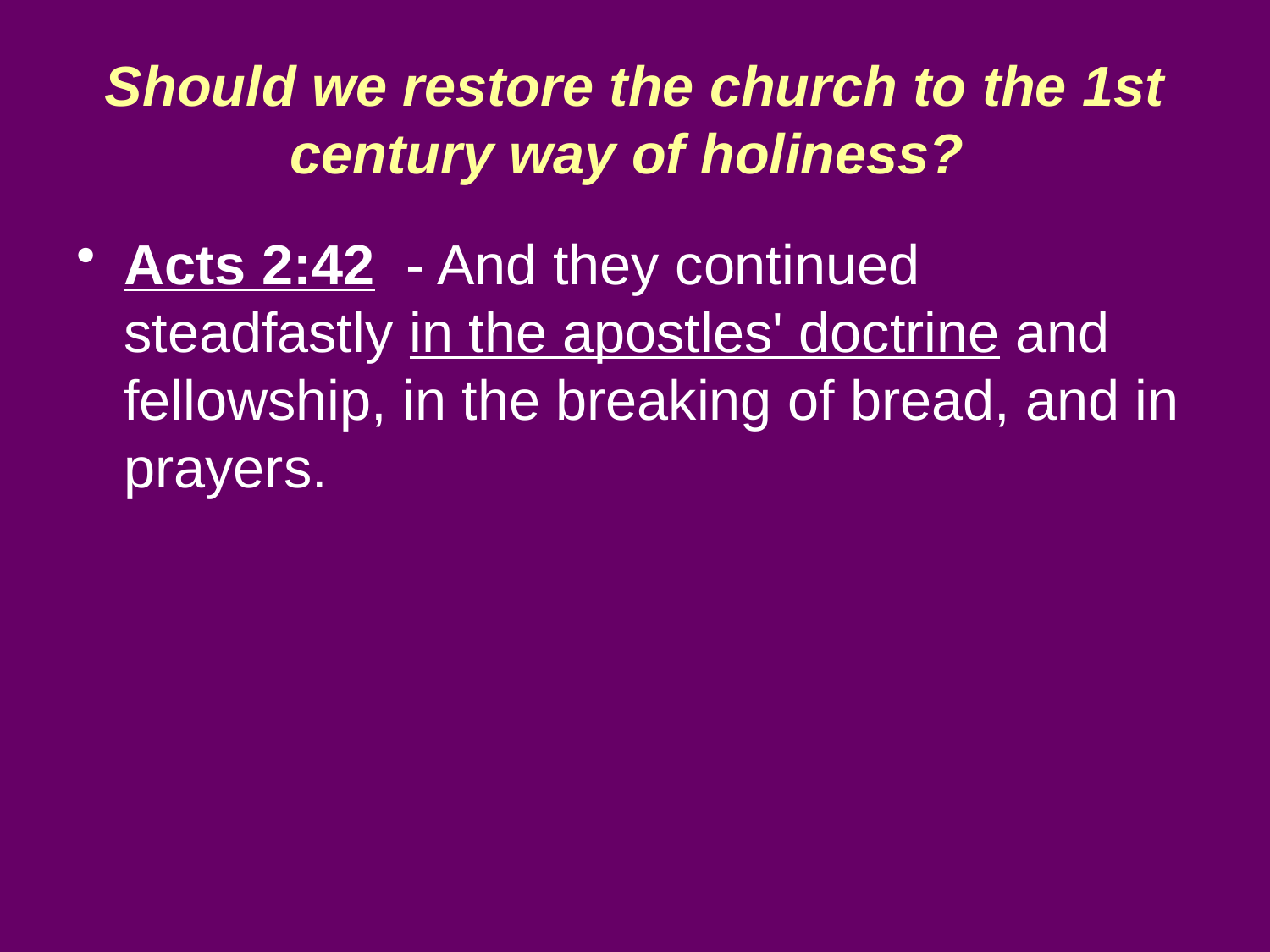

# Should we restore the church to the 1st century way of holiness?
Acts 2:42  - And they continued steadfastly in the apostles' doctrine and fellowship, in the breaking of bread, and in prayers.